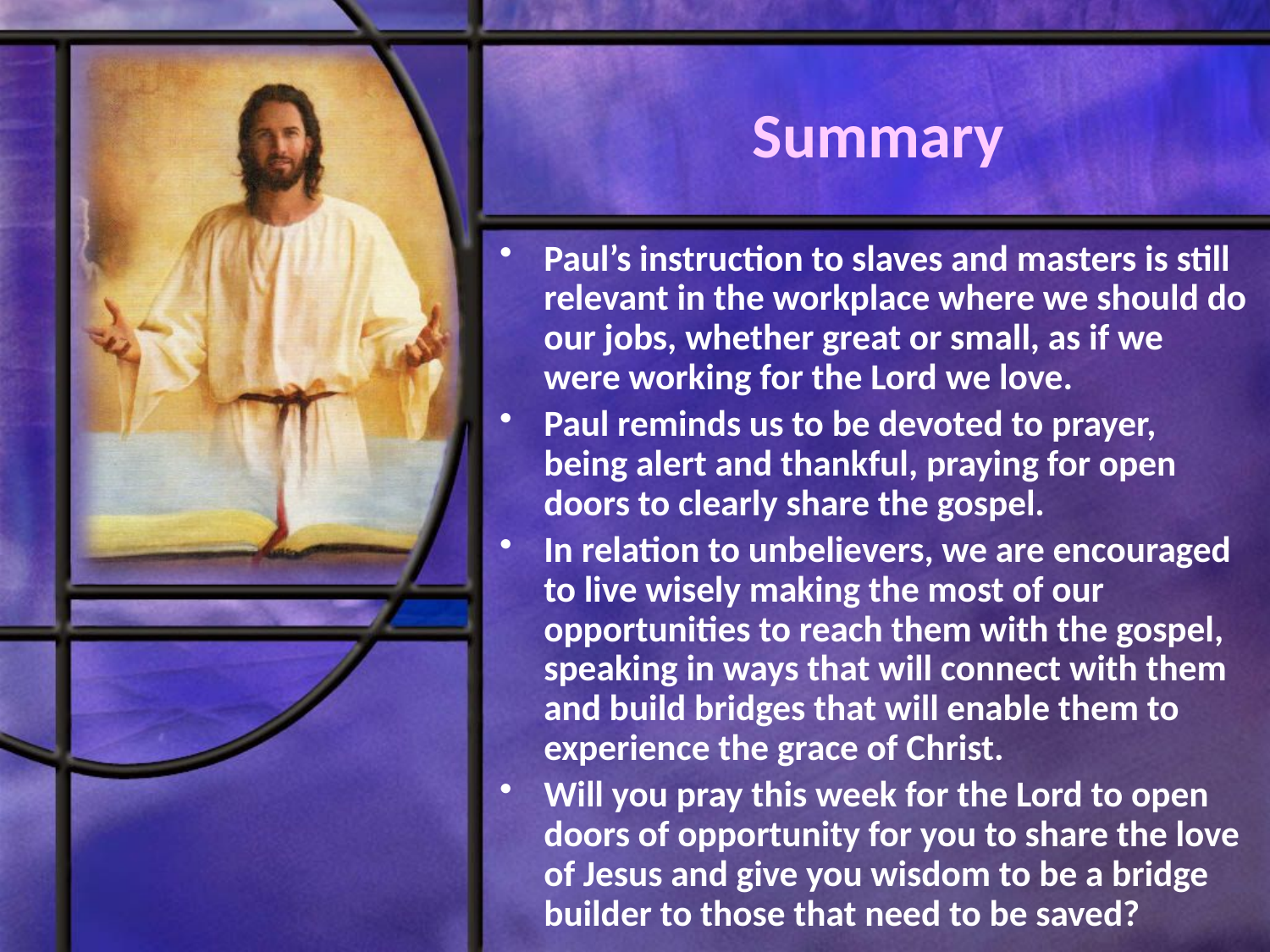

# Summary
Paul’s instruction to slaves and masters is still relevant in the workplace where we should do our jobs, whether great or small, as if we were working for the Lord we love.
Paul reminds us to be devoted to prayer, being alert and thankful, praying for open doors to clearly share the gospel.
In relation to unbelievers, we are encouraged to live wisely making the most of our opportunities to reach them with the gospel, speaking in ways that will connect with them and build bridges that will enable them to experience the grace of Christ.
Will you pray this week for the Lord to open doors of opportunity for you to share the love of Jesus and give you wisdom to be a bridge builder to those that need to be saved?